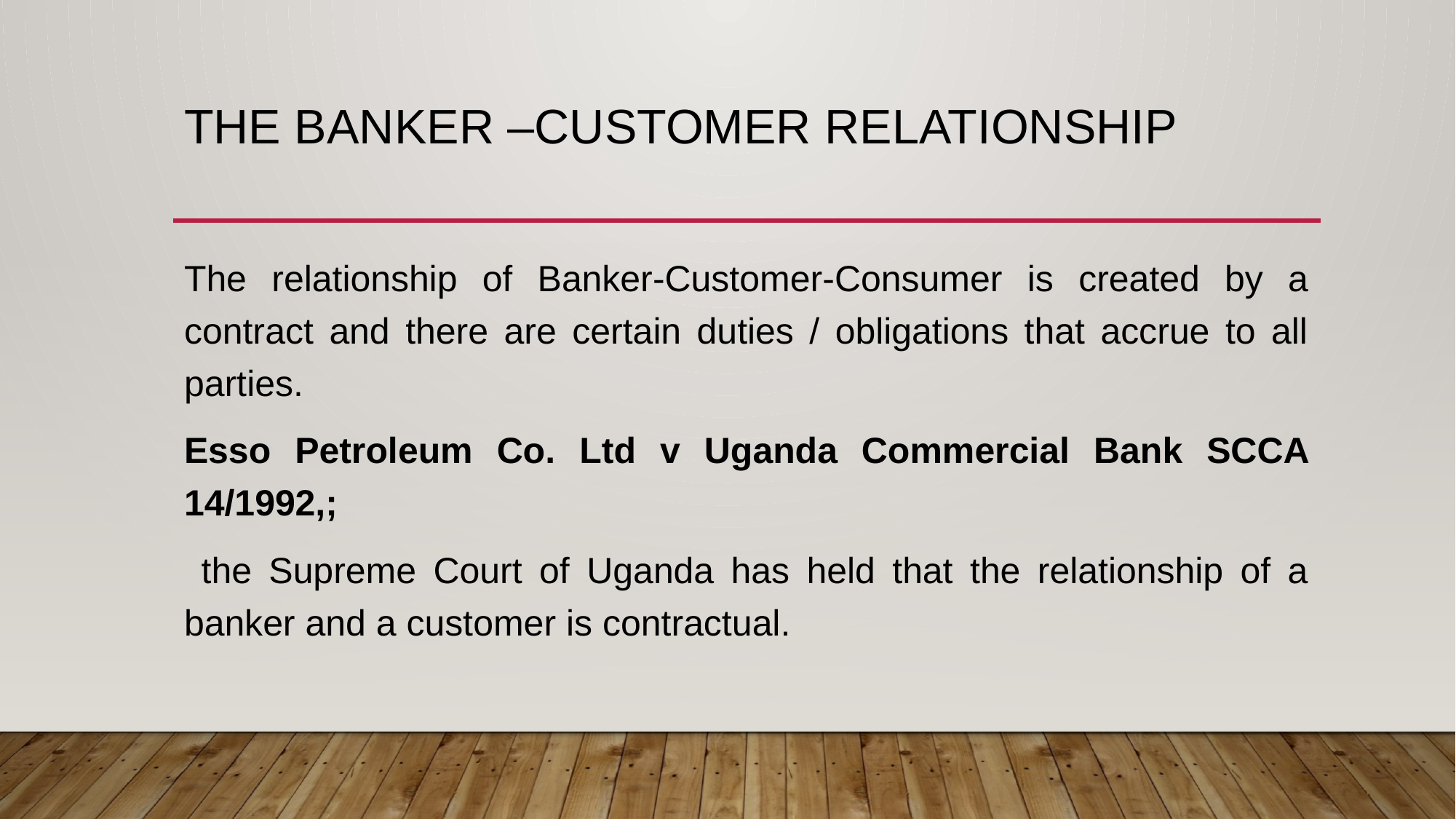

# THE BANKER –CUSTOMER RELATIONSHIP
The relationship of Banker-Customer-Consumer is created by a contract and there are certain duties / obligations that accrue to all parties.
Esso Petroleum Co. Ltd v Uganda Commercial Bank SCCA 14/1992,;
 the Supreme Court of Uganda has held that the relationship of a banker and a customer is contractual.